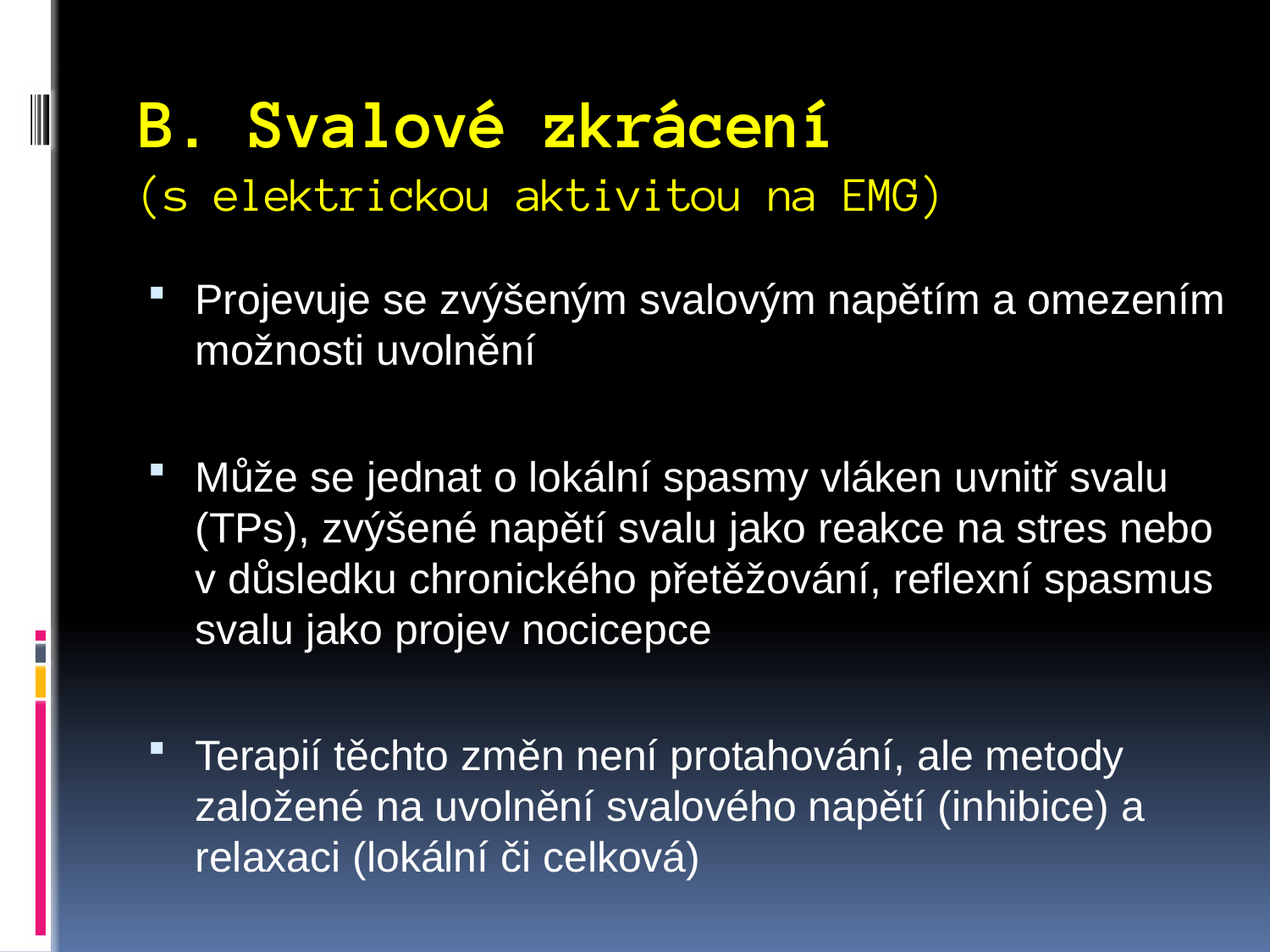

# B. Svalové zkrácení (s elektrickou aktivitou na EMG)
Projevuje se zvýšeným svalovým napětím a omezením možnosti uvolnění

Může se jednat o lokální spasmy vláken uvnitř svalu (TPs), zvýšené napětí svalu jako reakce na stres nebo v důsledku chronického přetěžování, reflexní spasmus svalu jako projev nocicepce

Terapií těchto změn není protahování, ale metody založené na uvolnění svalového napětí (inhibice) a relaxaci (lokální či celková)